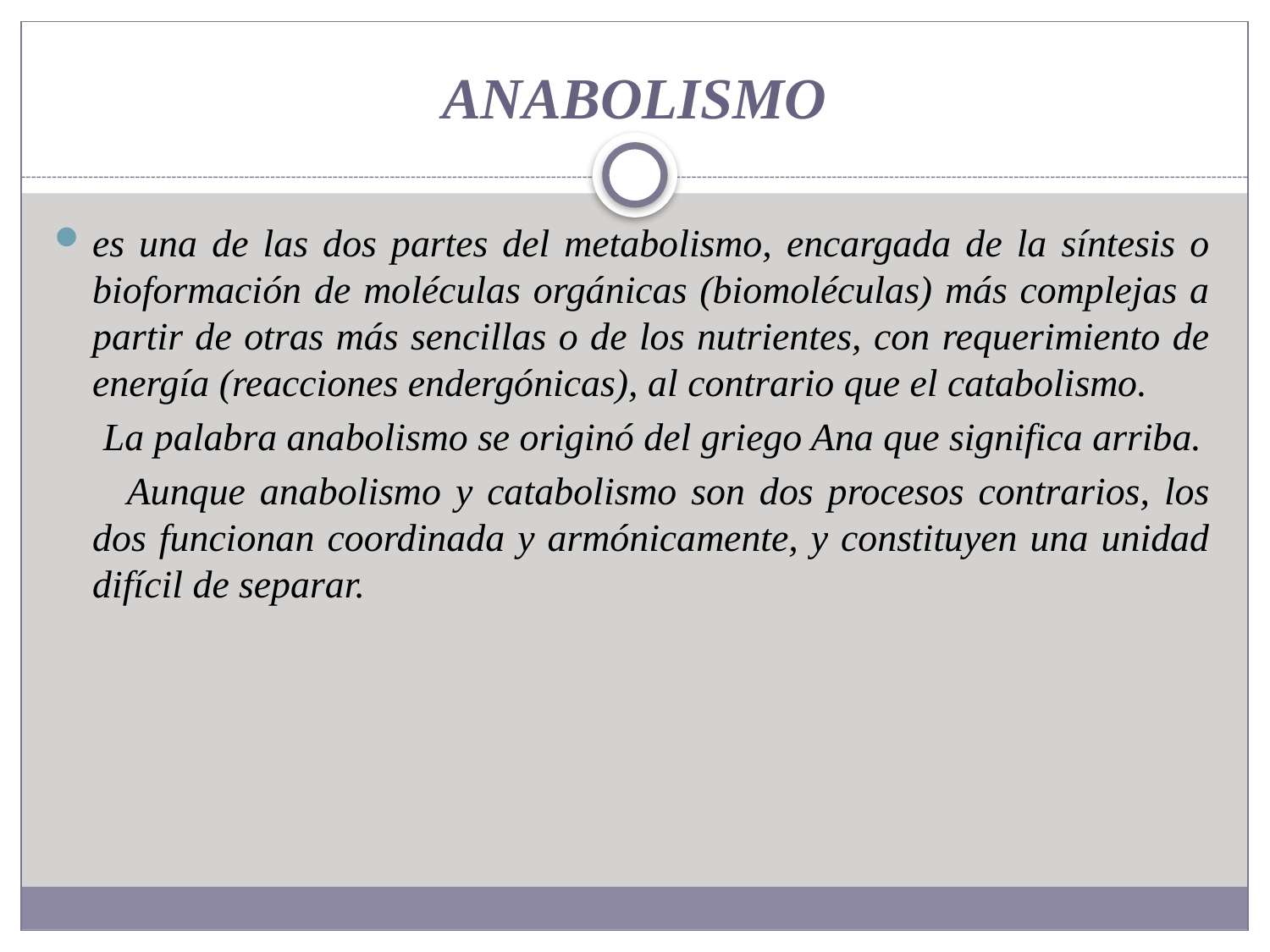

# ANABOLISMO
es una de las dos partes del metabolismo, encargada de la síntesis o bioformación de moléculas orgánicas (biomoléculas) más complejas a partir de otras más sencillas o de los nutrientes, con requerimiento de energía (reacciones endergónicas), al contrario que el catabolismo.
     La palabra anabolismo se originó del griego Ana que significa arriba.
     Aunque anabolismo y catabolismo son dos procesos contrarios, los dos funcionan coordinada y armónicamente, y constituyen una unidad difícil de separar.